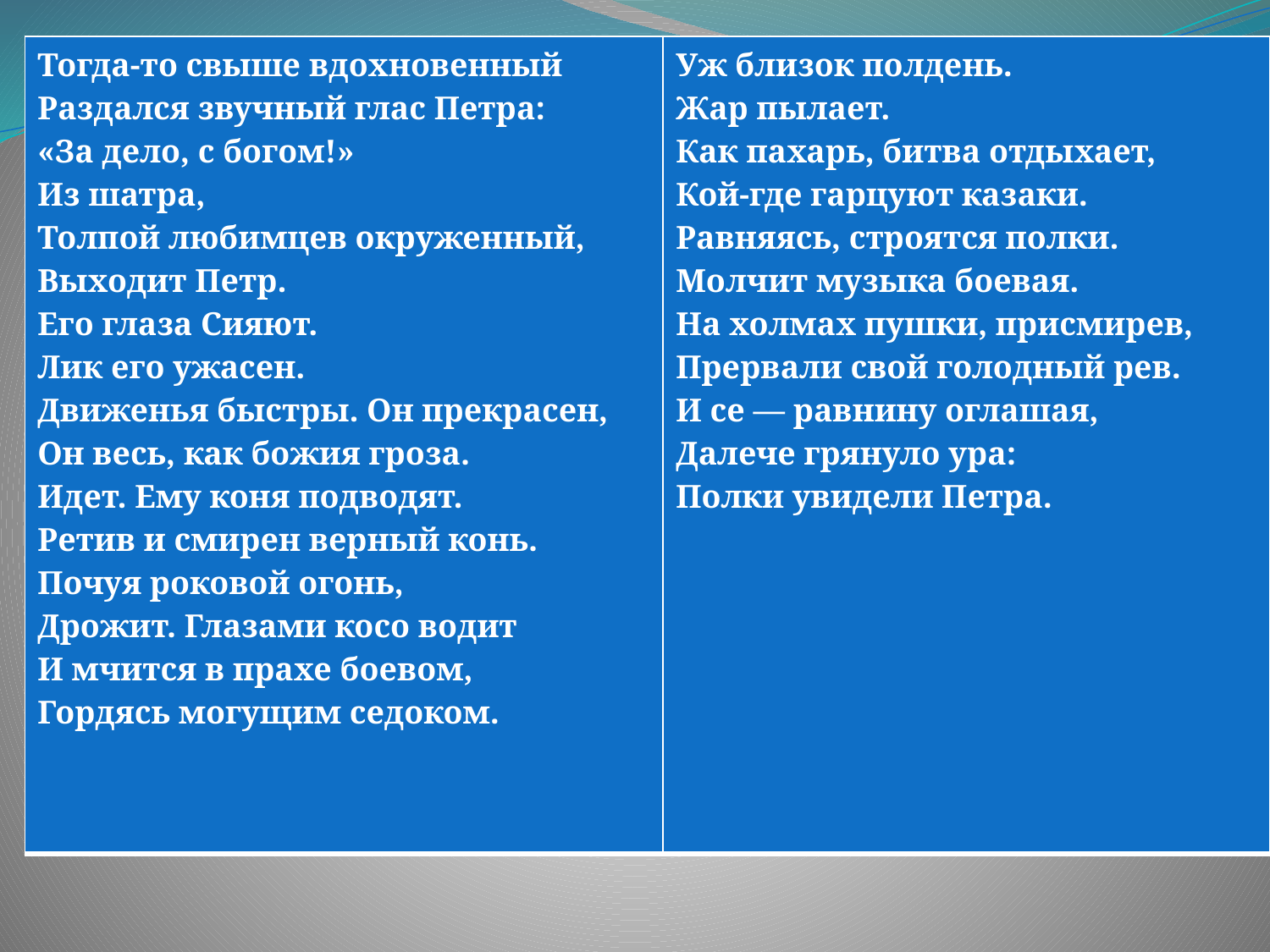

| Тогда-то свыше вдохновенный Раздался звучный глас Петра: «За дело, с богом!» Из шатра, Толпой любимцев окруженный, Выходит Петр. Его глаза Сияют. Лик его ужасен. Движенья быстры. Он прекрасен, Он весь, как божия гроза. Идет. Ему коня подводят. Ретив и смирен верный конь. Почуя роковой огонь, Дрожит. Глазами косо водит И мчится в прахе боевом, Гордясь могущим седоком. | Уж близок полдень. Жар пылает. Как пахарь, битва отдыхает, Кой-где гарцуют казаки. Равняясь, строятся полки. Молчит музыка боевая. На холмах пушки, присмирев, Прервали свой голодный рев. И се — равнину оглашая, Далече грянуло ура: Полки увидели Петра. |
| --- | --- |